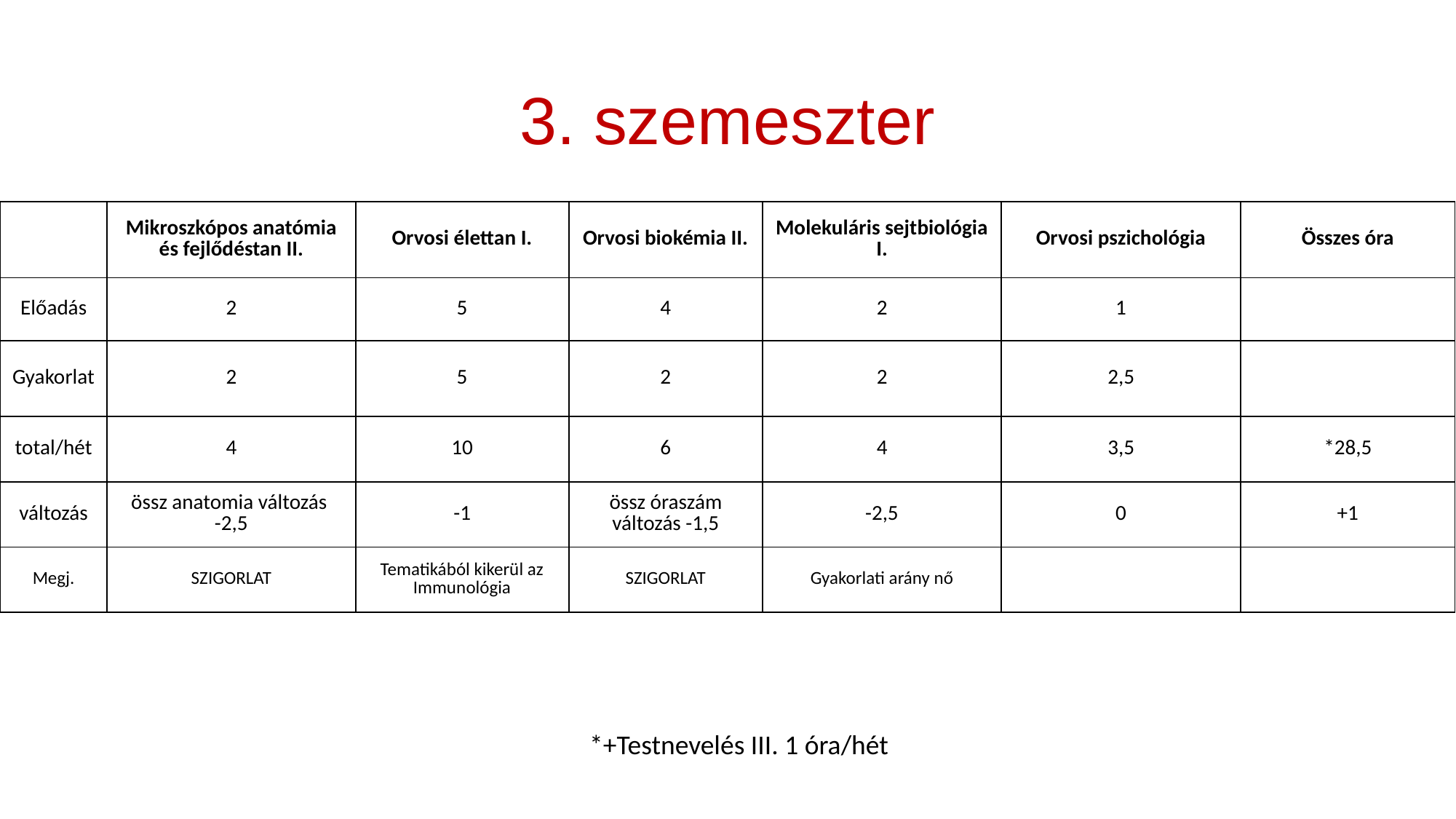

# 3. szemeszter
|  | Mikroszkópos anatómia és fejlődéstan II. | Orvosi élettan I. | Orvosi biokémia II. | Molekuláris sejtbiológia I. | Orvosi pszichológia | Összes óra |
| --- | --- | --- | --- | --- | --- | --- |
| Előadás | 2 | 5 | 4 | 2 | 1 |  |
| Gyakorlat | 2 | 5 | 2 | 2 | 2,5 |  |
| total/hét | 4 | 10 | 6 | 4 | 3,5 | \*28,5 |
| változás | össz anatomia változás -2,5 | -1 | össz óraszám változás -1,5 | -2,5 | 0 | +1 |
| Megj. | SZIGORLAT | Tematikából kikerül az Immunológia | SZIGORLAT | Gyakorlati arány nő |  |  |
*+Testnevelés III. 1 óra/hét